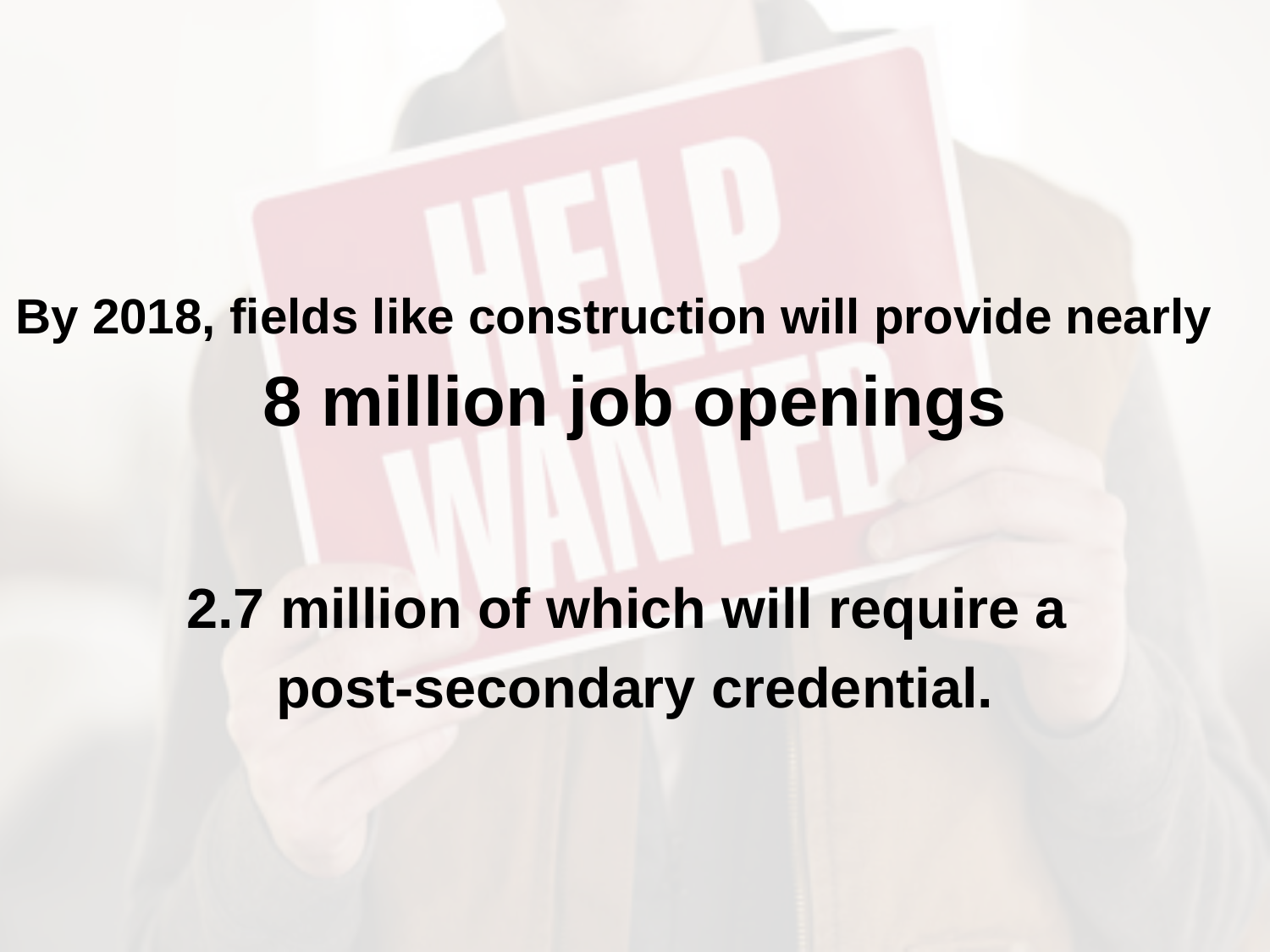

By 2018, fields like construction will provide nearly

2.7 million of which will require a
post-secondary credential.

8 million job openings